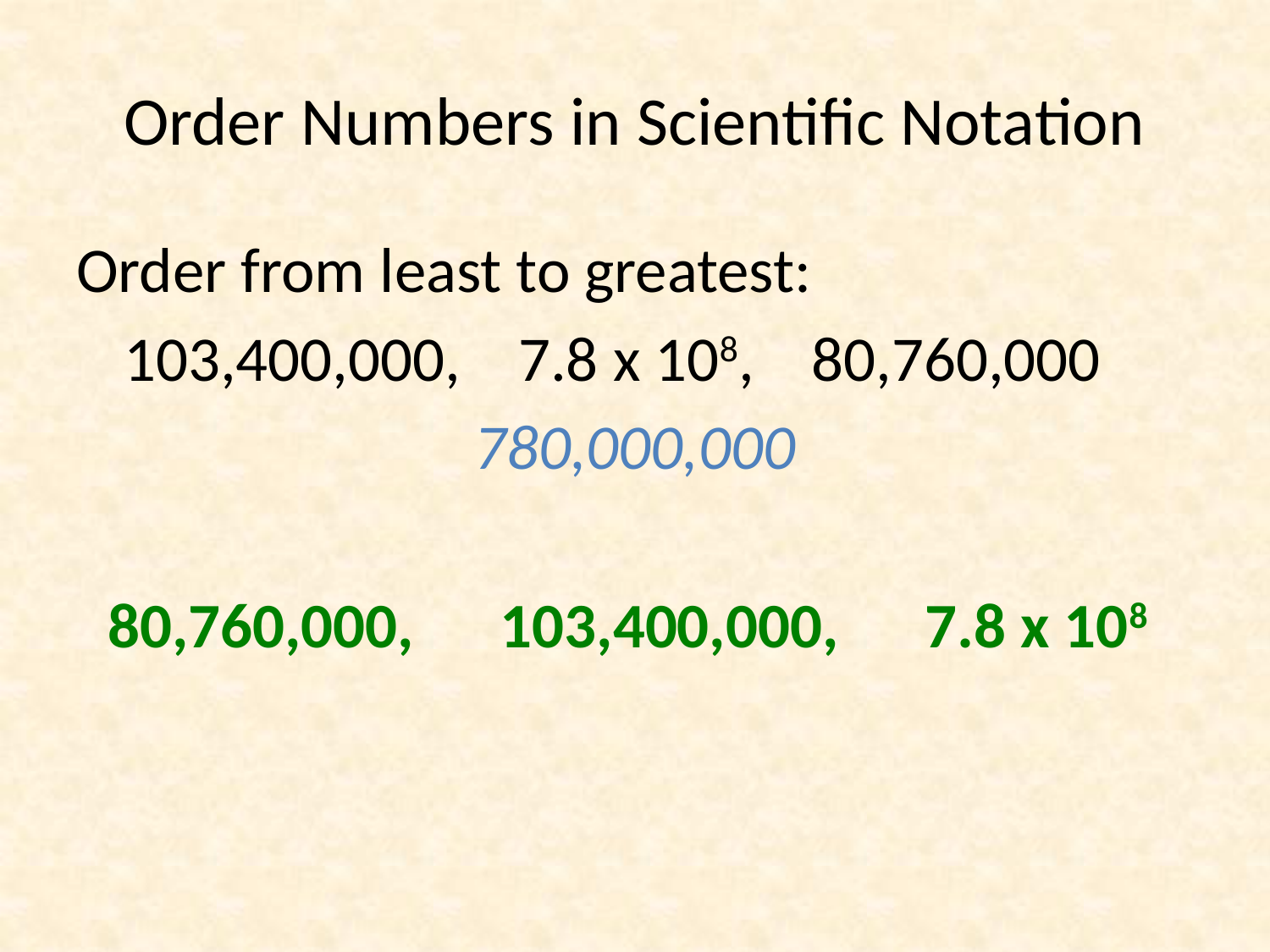

# Order Numbers in Scientific Notation
Order from least to greatest:
	103,400,000,    7.8 x 108,    80,760,000
780,000,000

80,760,000,      103,400,000,      7.8 x 108